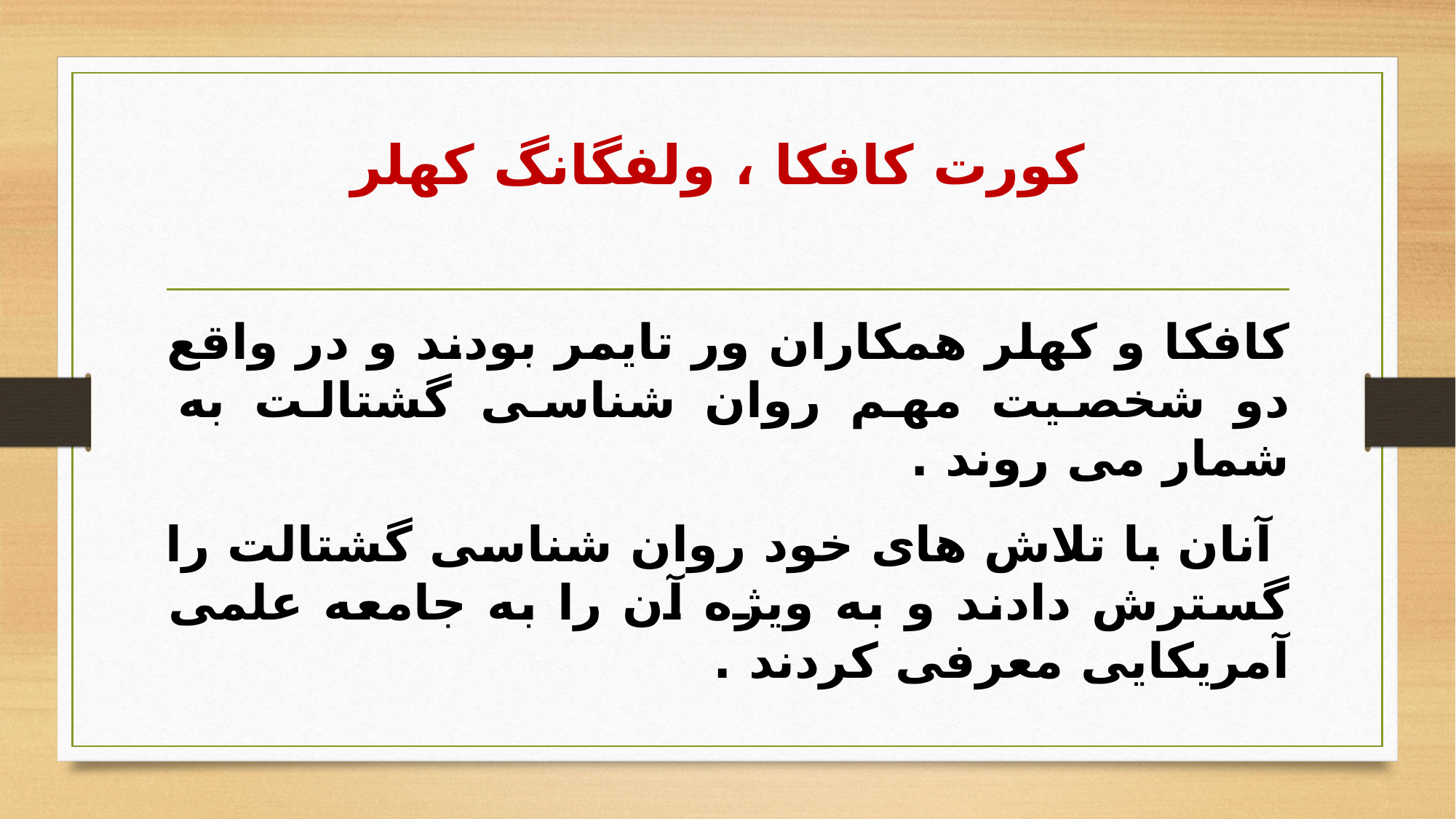

# کورت کافکا ، ولفگانگ کهلر
کافکا و کهلر همکاران ور تایمر بودند و در واقع دو شخصیت مهم روان شناسی گشتالت به شمار می روند .
 آنان با تلاش های خود روان شناسی گشتالت را گسترش دادند و به ویژه آن را به جامعه علمی آمریکایی معرفی کردند .